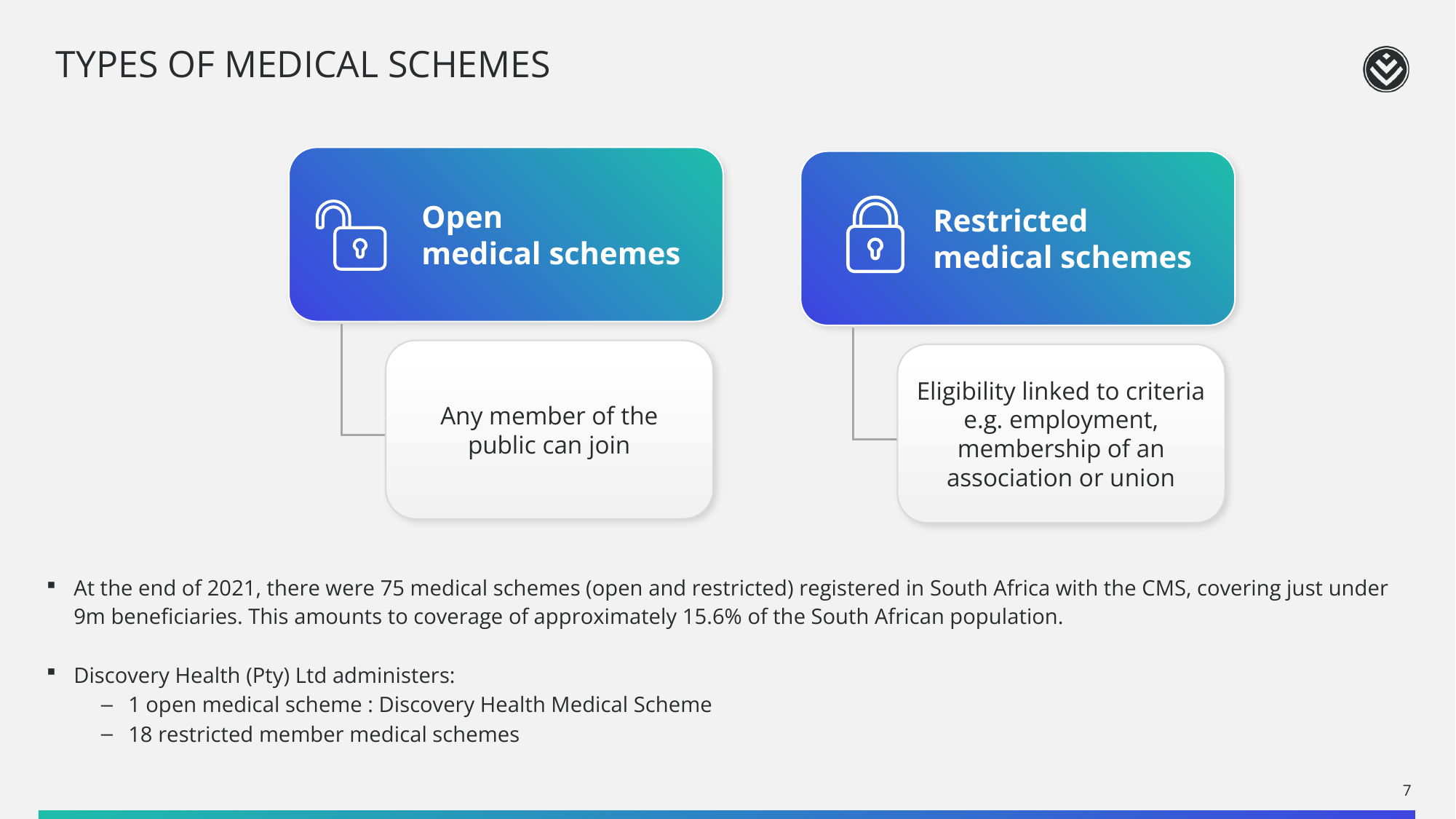

# Types of Medical Schemes
At the end of 2021, there were 75 medical schemes (open and restricted) registered in South Africa with the CMS, covering just under 9m beneficiaries. This amounts to coverage of approximately 15.6% of the South African population.

Discovery Health (Pty) Ltd administers:
1 open medical scheme : Discovery Health Medical Scheme
18 restricted member medical schemes
Open
medical schemes
Restricted
medical schemes

Any member of the
public can join
Eligibility linked to criteria e.g. employment, membership of an association or union